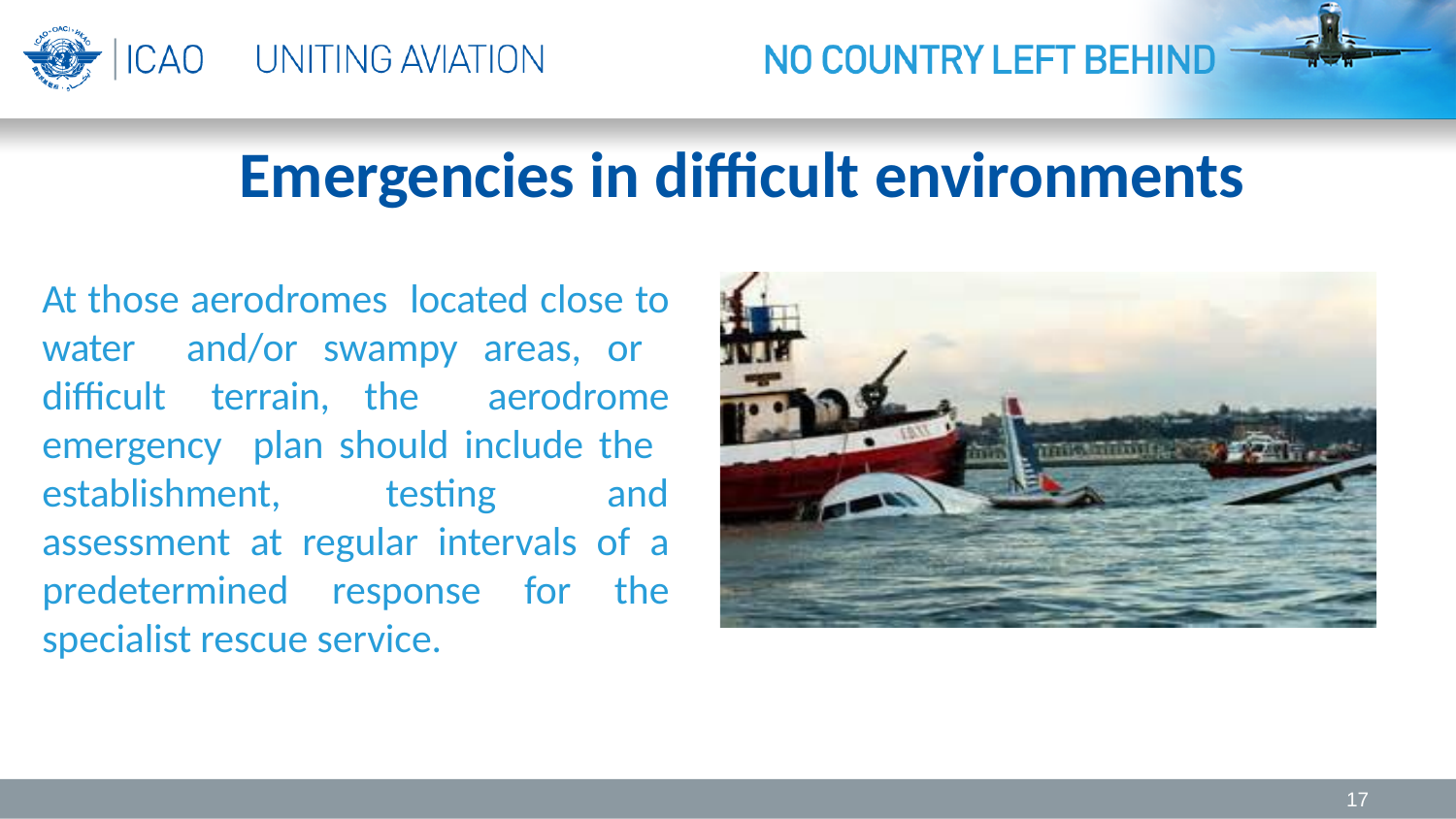

# Emergencies in difficult environments
At those aerodromes  located close to water  and/or swampy areas, or  difficult terrain, the  aerodrome emergency  plan should include the  establishment, testing and assessment at regular intervals of a predetermined response for the specialist rescue service.

17